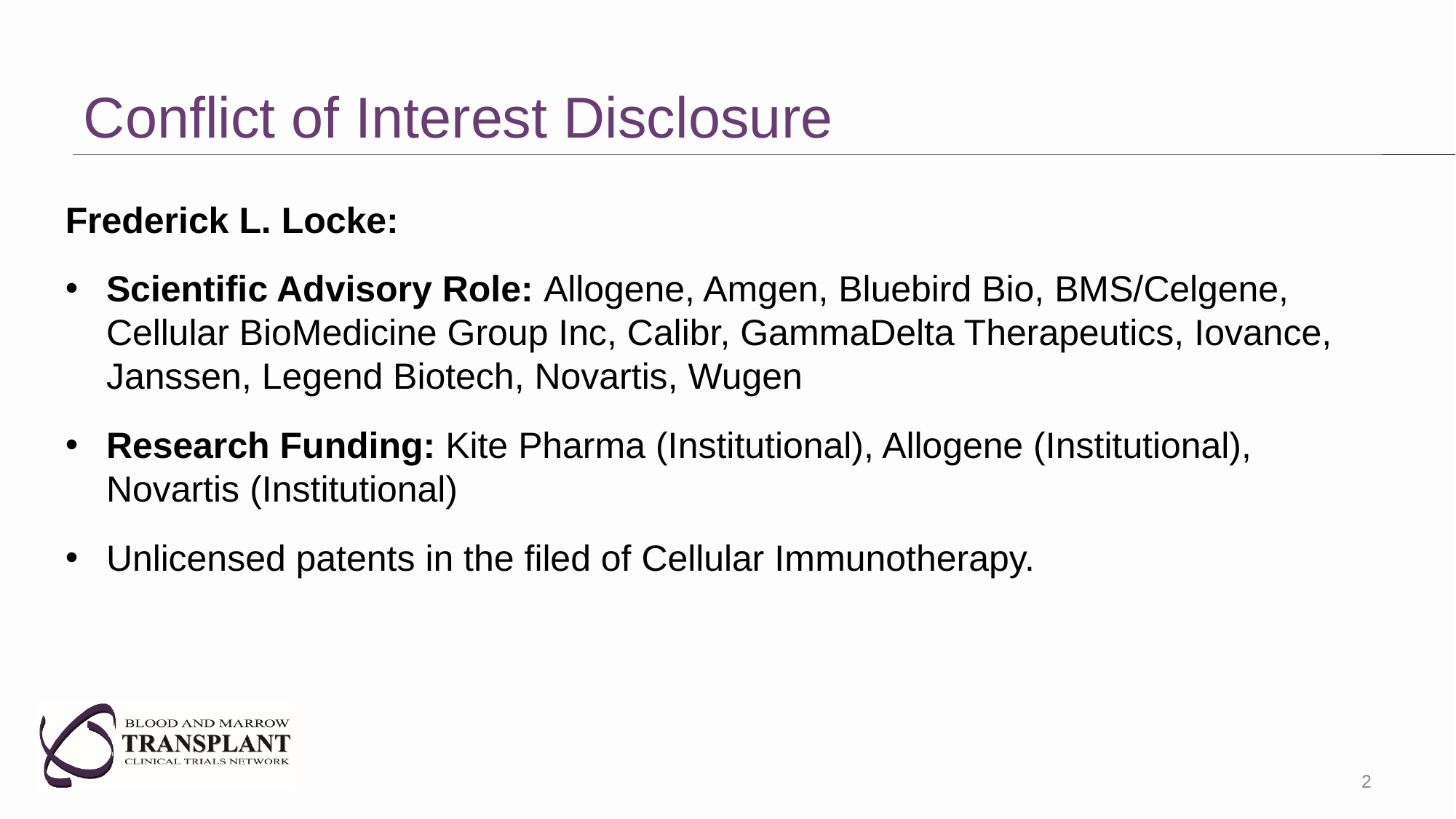

# Conflict of Interest Disclosure
Frederick L. Locke:
Scientific Advisory Role: Allogene, Amgen, Bluebird Bio, BMS/Celgene, Cellular BioMedicine Group Inc, Calibr, GammaDelta Therapeutics, Iovance, Janssen, Legend Biotech, Novartis, Wugen
Research Funding: Kite Pharma (Institutional), Allogene (Institutional), Novartis (Institutional)
Unlicensed patents in the filed of Cellular Immunotherapy.

2